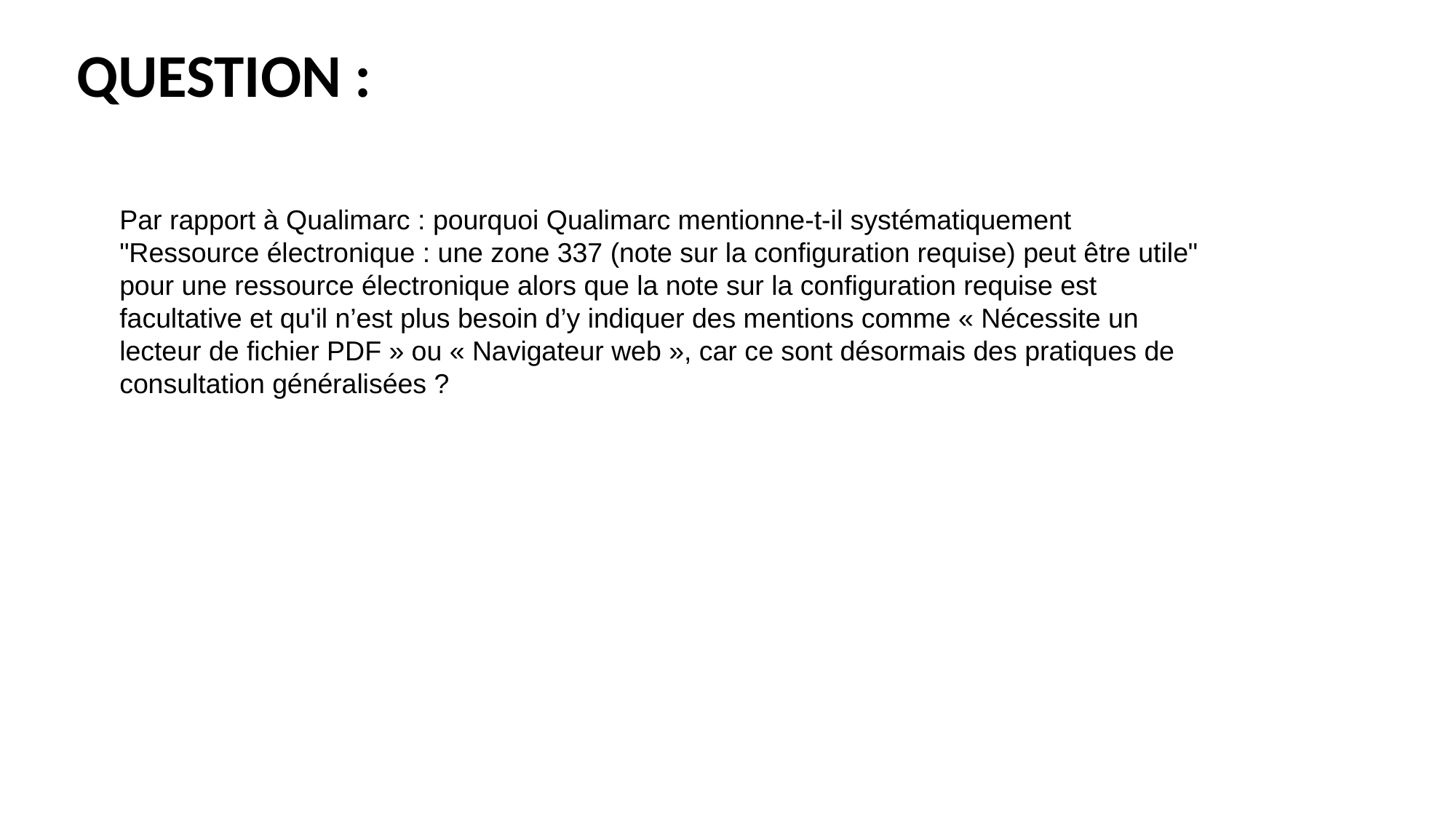

# Question :
Par rapport à Qualimarc : pourquoi Qualimarc mentionne-t-il systématiquement "Ressource électronique : une zone 337 (note sur la configuration requise) peut être utile" pour une ressource électronique alors que la note sur la configuration requise est facultative et qu'il n’est plus besoin d’y indiquer des mentions comme « Nécessite un lecteur de fichier PDF » ou « Navigateur web », car ce sont désormais des pratiques de consultation généralisées ?